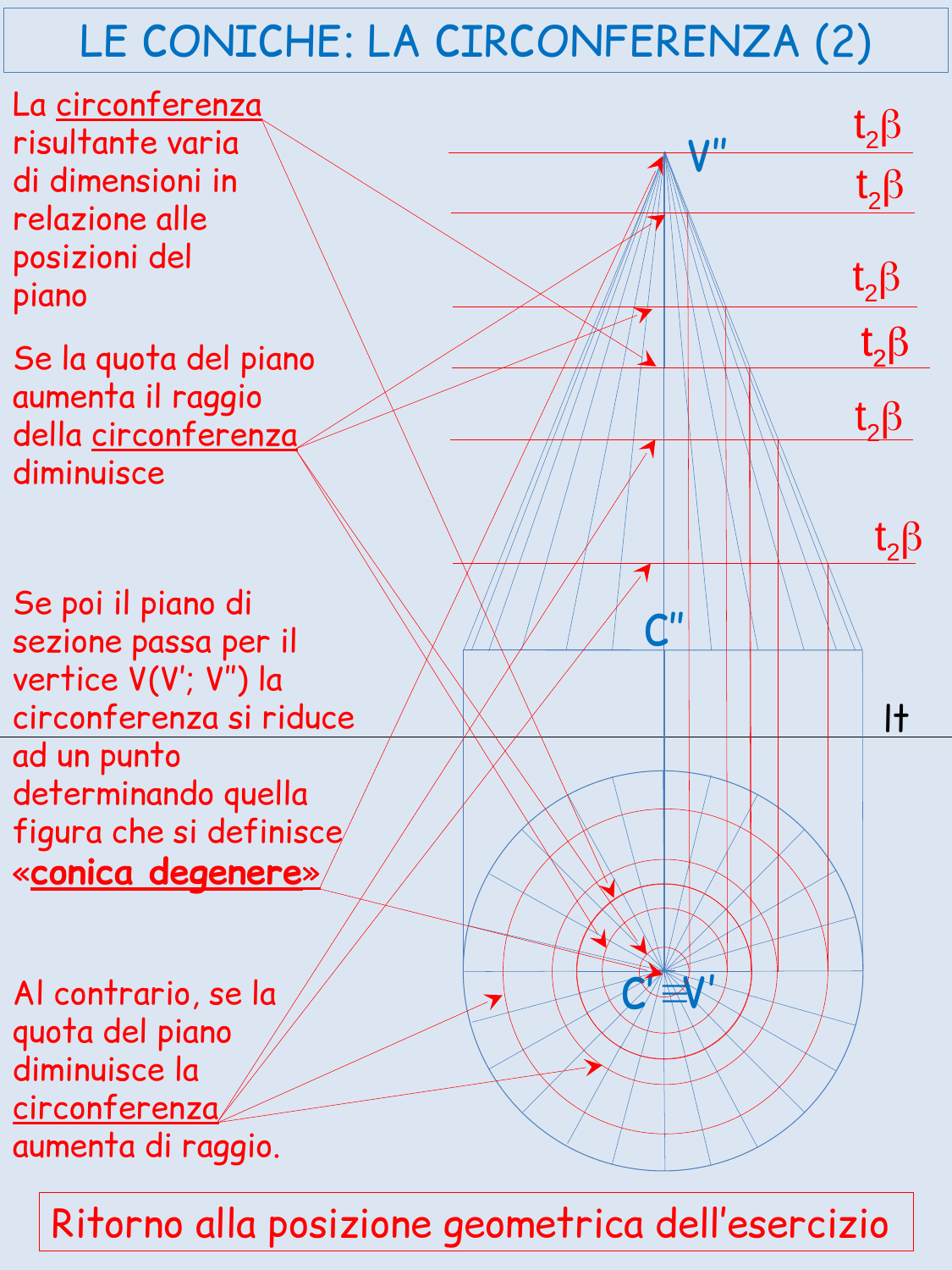

# LE CONICHE: LA CIRCONFERENZA (2)
La circonferenza risultante varia di dimensioni in relazione alle posizioni del piano
t2β
V’’
t2β
t2β
t2β
t2β
Se la quota del piano aumenta il raggio della circonferenza diminuisce
t2β
t2β
Se poi il piano di sezione passa per il vertice V(V’; V’’) la circonferenza si riduce ad un punto determinando quella figura che si definisce «conica degenere»
C’’
lt

≡

V’
C’
Al contrario, se la quota del piano diminuisce la circonferenza aumenta di raggio.
Ritorno alla posizione geometrica dell’esercizio